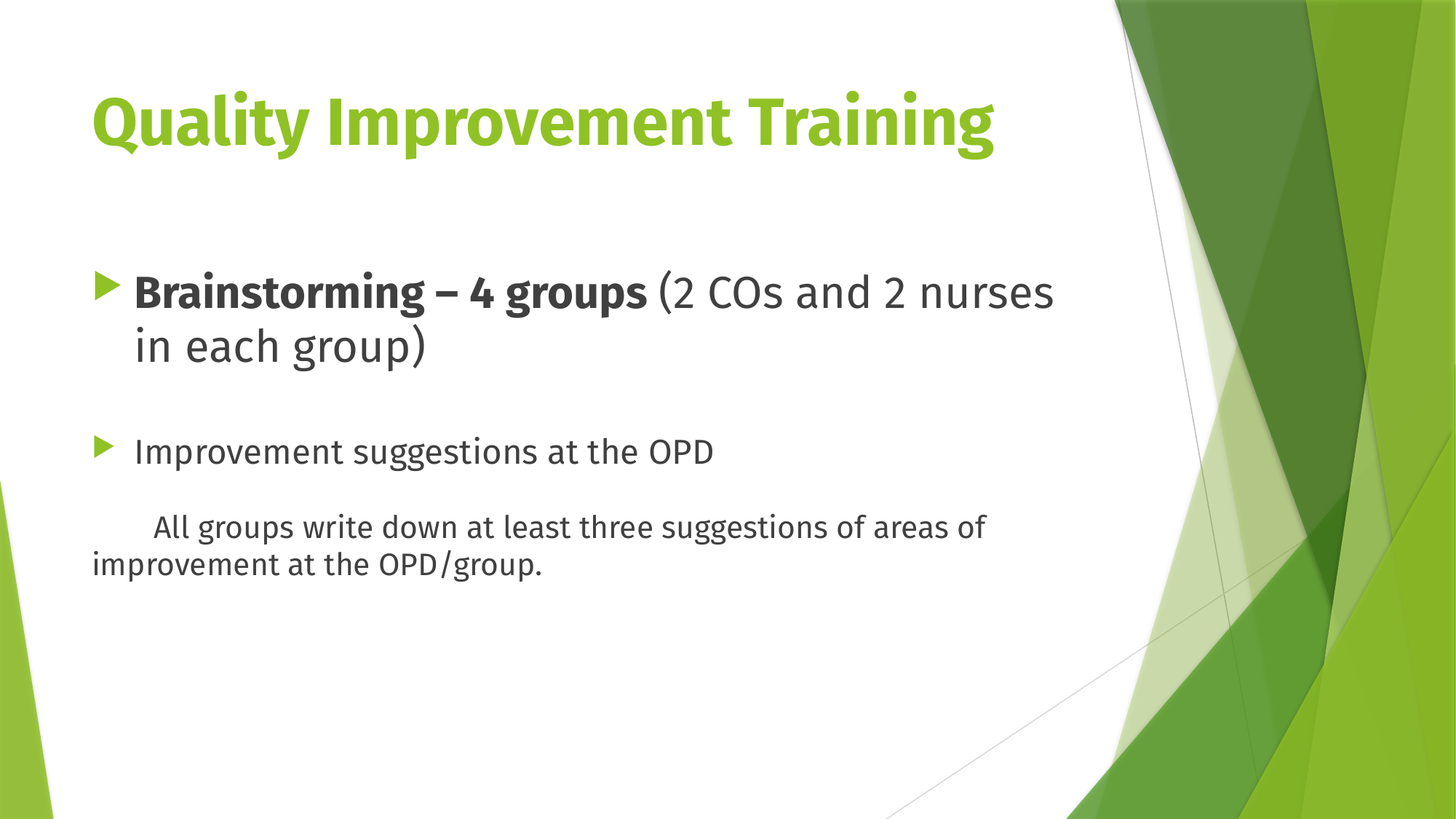

# Quality Improvement Training
Brainstorming – 4 groups (2 COs and 2 nurses in each group)

Improvement suggestions at the OPD

	All groups write down at least three suggestions of areas of 	improvement at the OPD/group.